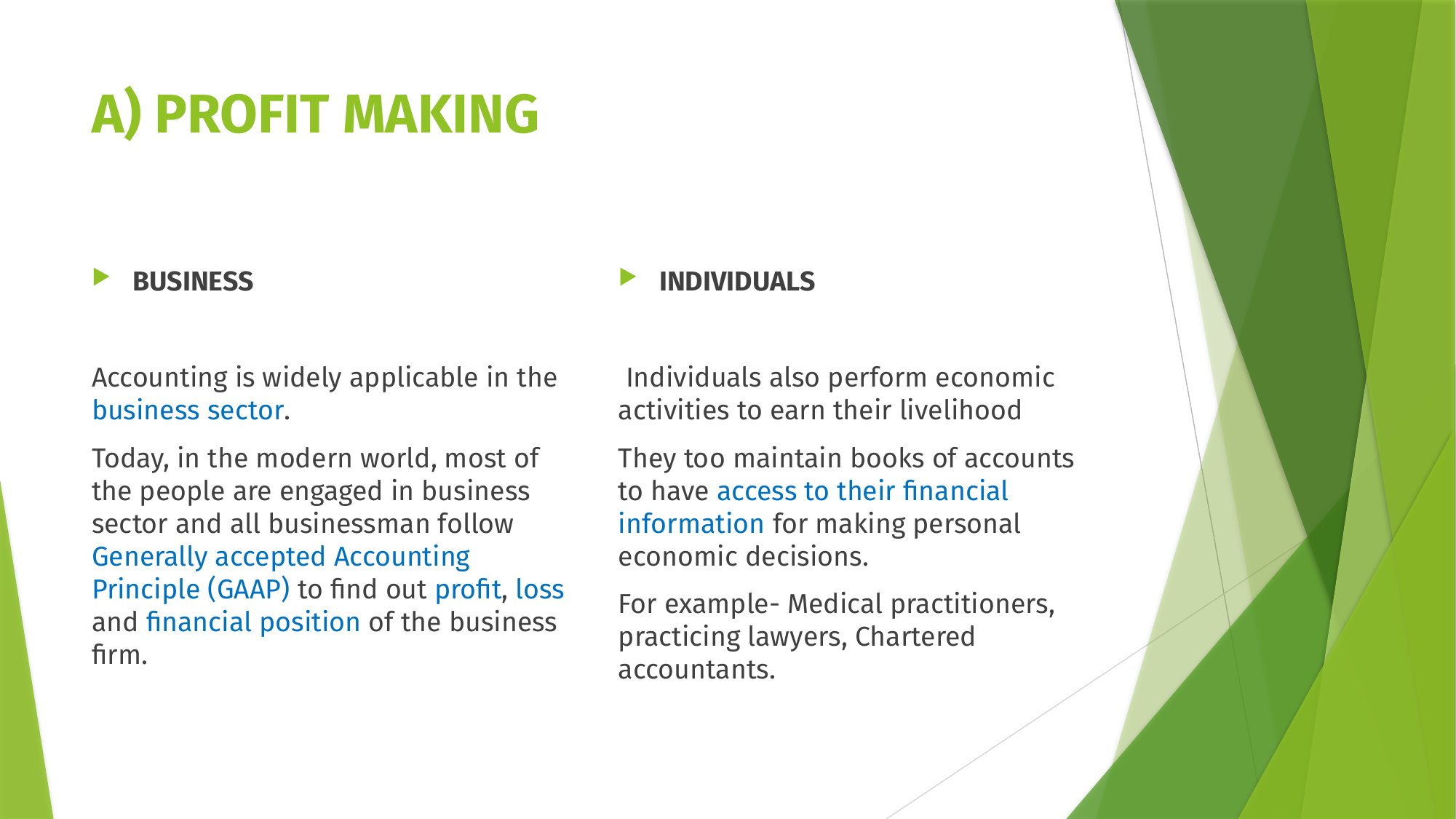

# A) PROFIT MAKING
BUSINESS

Accounting is widely applicable in the business sector.
Today, in the modern world, most of the people are engaged in business sector and all businessman follow Generally accepted Accounting Principle (GAAP) to find out profit, loss and financial position of the business firm.

INDIVIDUALS

 Individuals also perform economic activities to earn their livelihood
They too maintain books of accounts to have access to their financial information for making personal economic decisions.
For example- Medical practitioners, practicing lawyers, Chartered accountants.